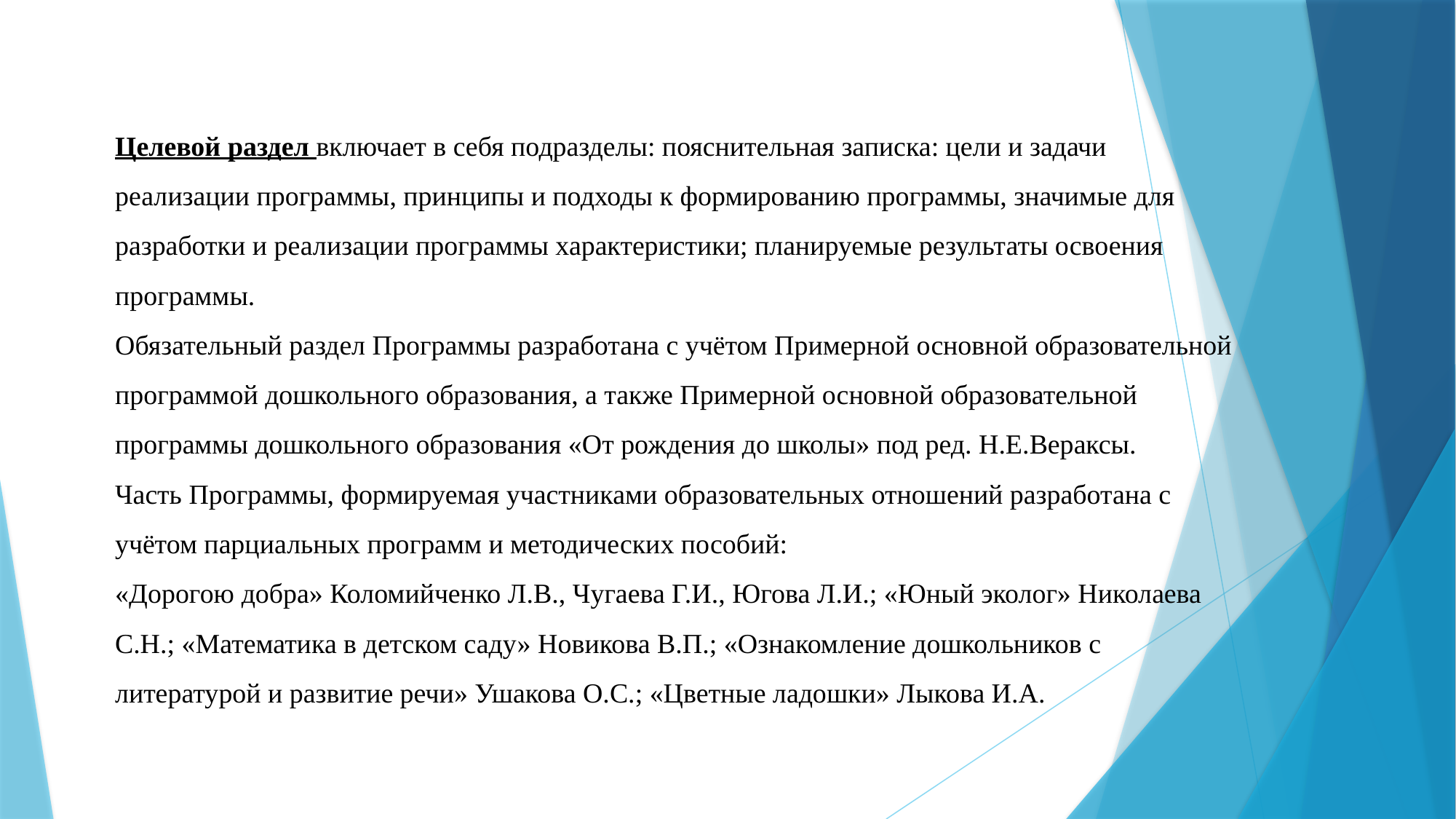

# Целевой раздел включает в себя подразделы: пояснительная записка: цели и задачи реализации программы, принципы и подходы к формированию программы, значимые для разработки и реализации программы характеристики; планируемые результаты освоения программы. Обязательный раздел Программы разработана с учётом Примерной основной образовательной программой дошкольного образования, а также Примерной основной образовательной программы дошкольного образования «От рождения до школы» под ред. Н.Е.Вераксы. Часть Программы, формируемая участниками образовательных отношений разработана с учётом парциальных программ и методических пособий: «Дорогою добра» Коломийченко Л.В., Чугаева Г.И., Югова Л.И.; «Юный эколог» Николаева С.Н.; «Математика в детском саду» Новикова В.П.; «Ознакомление дошкольников с литературой и развитие речи» Ушакова О.С.; «Цветные ладошки» Лыкова И.А.